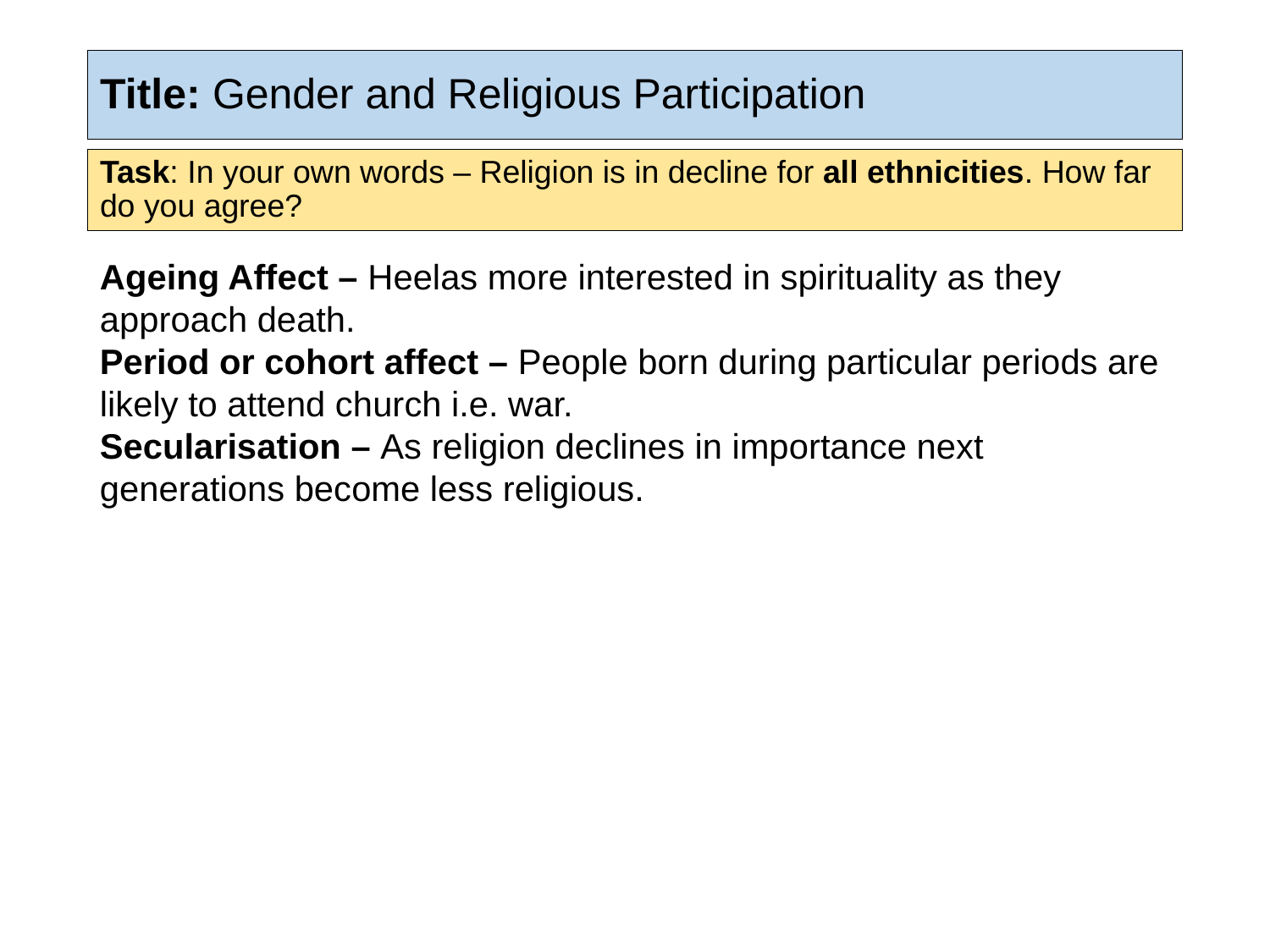

# Title: Gender and Religious Participation
Task: In your own words – Religion is in decline for all ethnicities. How far do you agree?
Ageing Affect – Heelas more interested in spirituality as they approach death.
Period or cohort affect – People born during particular periods are likely to attend church i.e. war.
Secularisation – As religion declines in importance next generations become less religious.